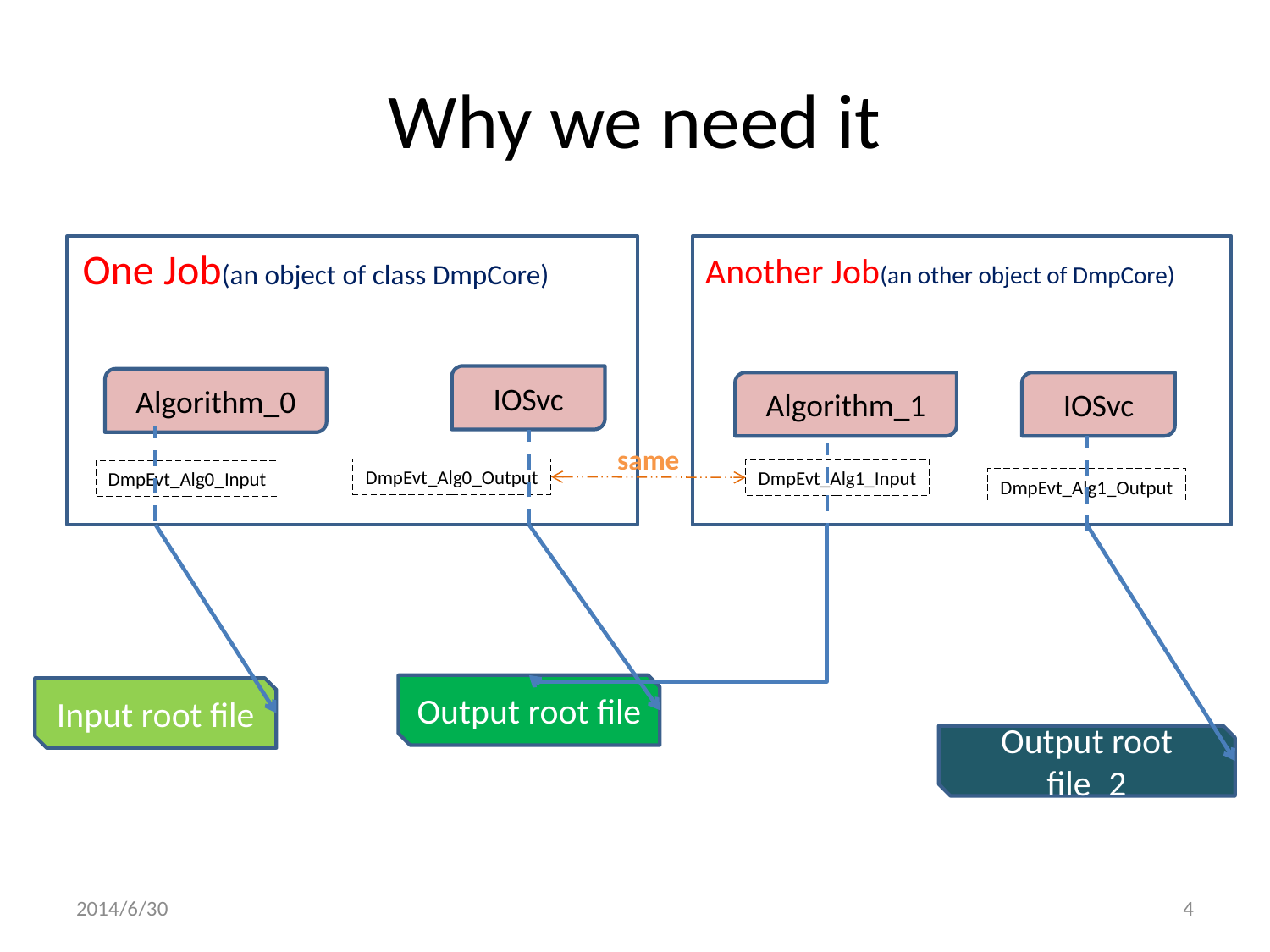

# Why we need it

One Job(an object of class DmpCore)

Another Job(an other object of DmpCore)
IOSvc
Algorithm_0
Algorithm_1
IOSvc
same
DmpEvt_Alg0_Output
DmpEvt_Alg1_Input
DmpEvt_Alg0_Input
DmpEvt_Alg1_Output
Output root file
Input root file
Output root file_2
2014/6/30
4